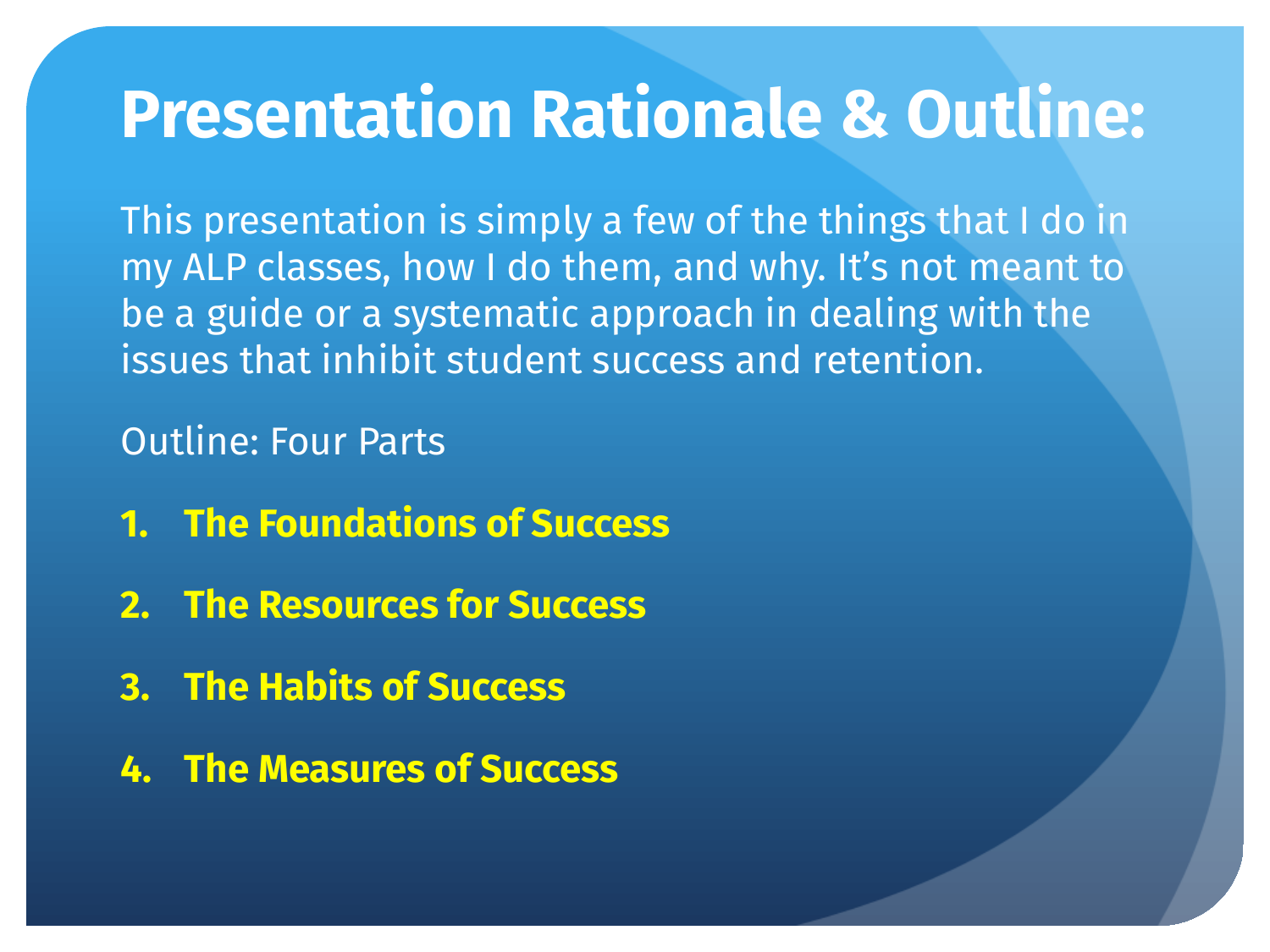

# Presentation Rationale & Outline:
This presentation is simply a few of the things that I do in my ALP classes, how I do them, and why. It’s not meant to be a guide or a systematic approach in dealing with the issues that inhibit student success and retention.
Outline: Four Parts
The Foundations of Success
The Resources for Success
The Habits of Success
The Measures of Success